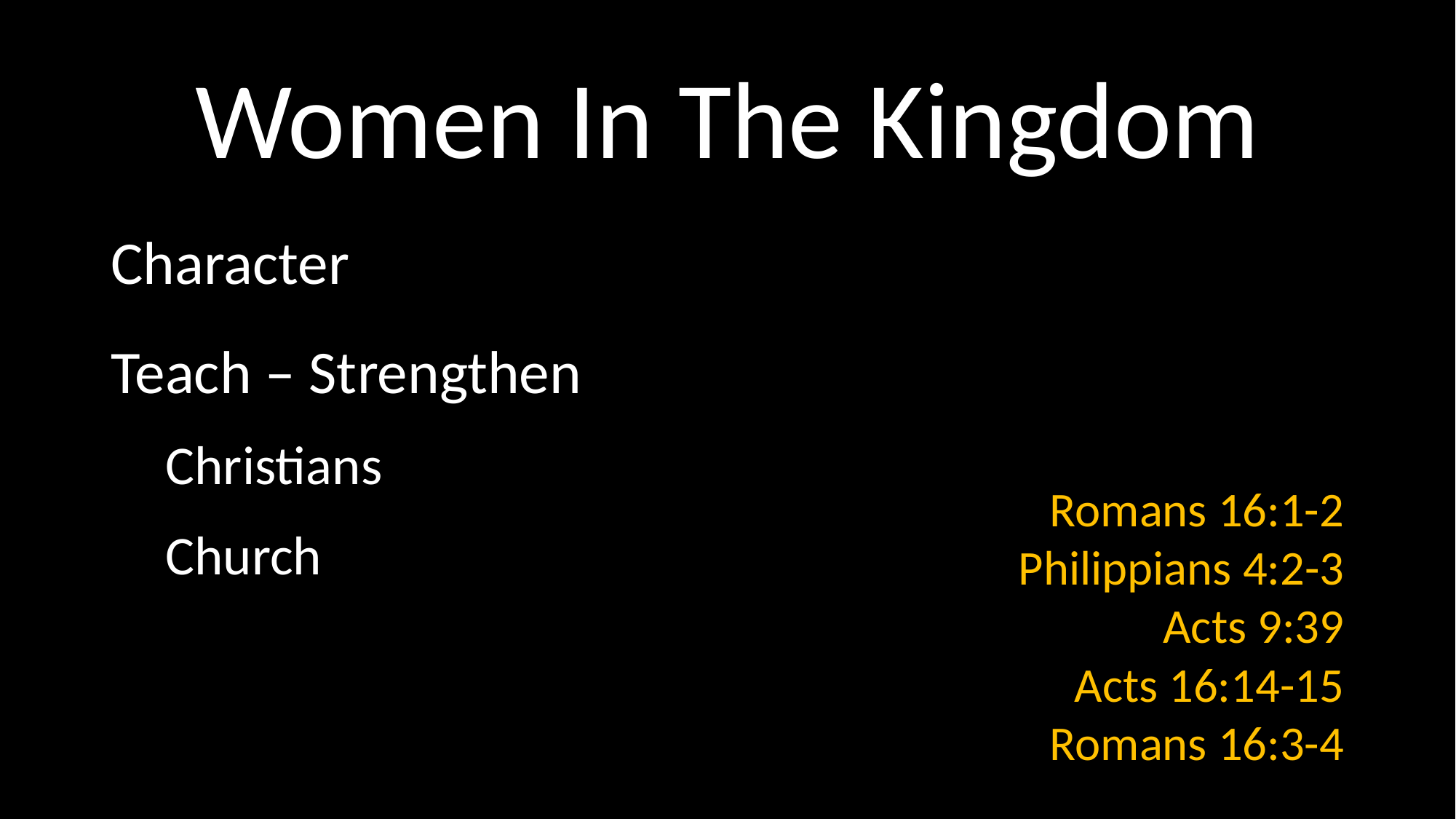

# Women In The Kingdom
Character
Teach – Strengthen
Christians
Church
Romans 16:1-2
Philippians 4:2-3
Acts 9:39
Acts 16:14-15
Romans 16:3-4